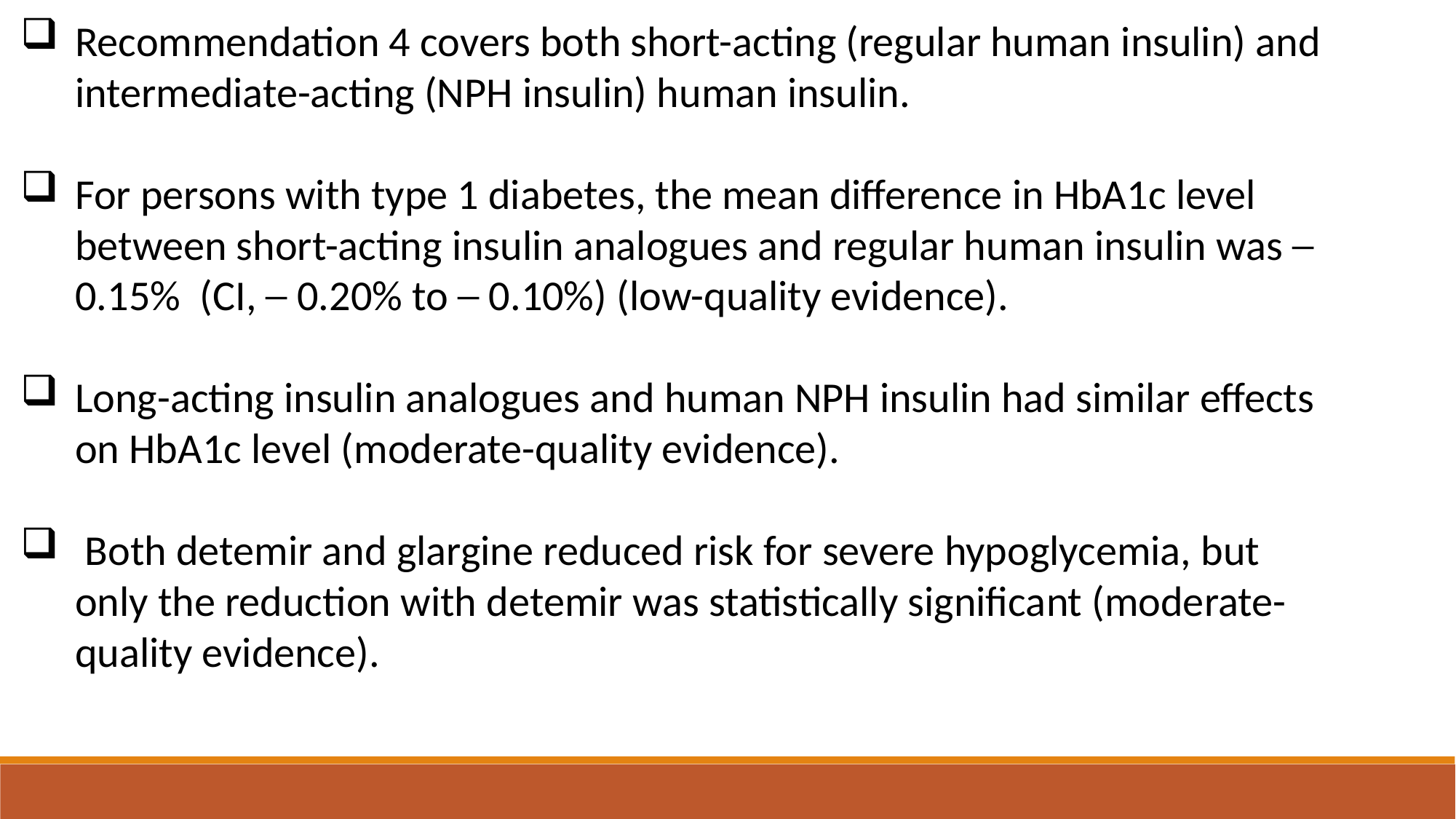

Recommendation 4 covers both short-acting (regular human insulin) and intermediate-acting (NPH insulin) human insulin.

For persons with type 1 diabetes, the mean difference in HbA1c level between short-acting insulin analogues and regular human insulin was ─ 0.15%  (CI, ─ 0.20% to ─ 0.10%) (low-quality evidence).

Long-acting insulin analogues and human NPH insulin had similar effects on HbA1c level (moderate-quality evidence).

 Both detemir and glargine reduced risk for severe hypoglycemia, but only the reduction with detemir was statistically signiﬁcant (moderate-quality evidence).